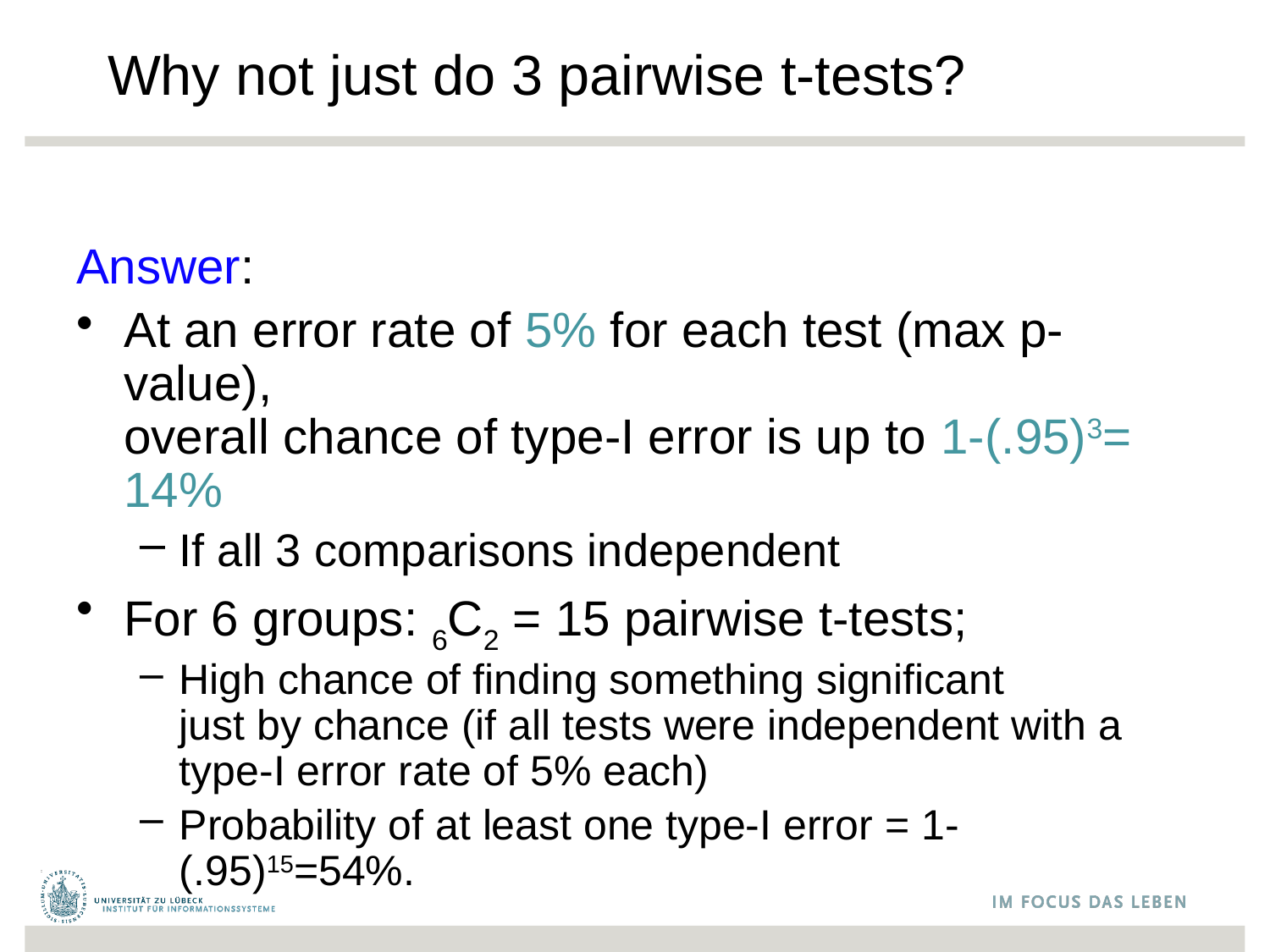

# Why not just do 3 pairwise t-tests?

Answer:
At an error rate of 5% for each test (max p-value),
overall chance of type-I error is up to 1-(.95)3= 14%
If all 3 comparisons independent
For 6 groups: 6C2 = 15 pairwise t-tests;
High chance of finding something significant
just by chance (if all tests were independent with a type-I error rate of 5% each)
Probability of at least one type-I error = 1-(.95)15=54%.